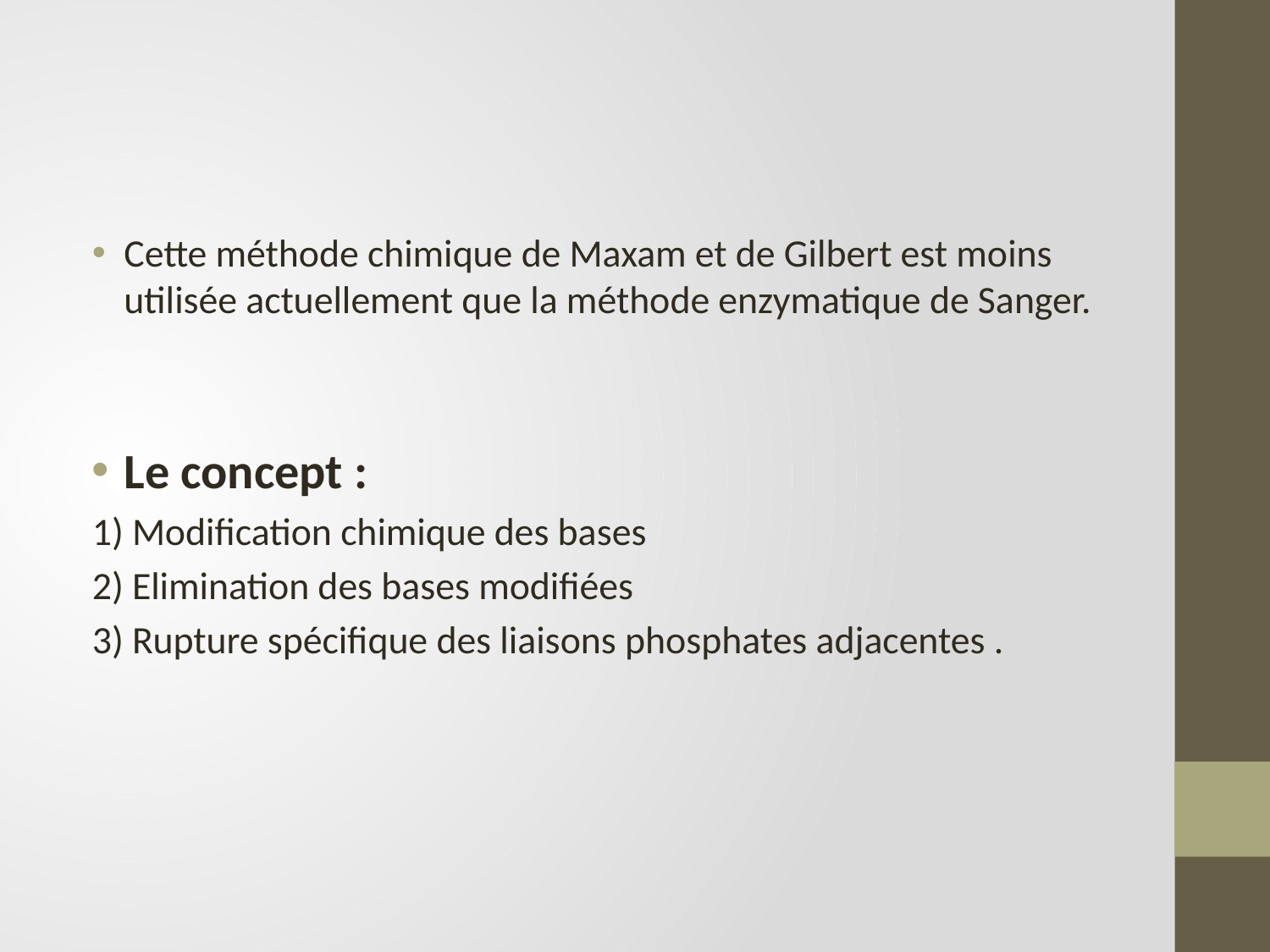

#
Cette méthode chimique de Maxam et de Gilbert est moins utilisée actuellement que la méthode enzymatique de Sanger.

Le concept :
1) Modification chimique des bases
2) Elimination des bases modifiées
3) Rupture spécifique des liaisons phosphates adjacentes .